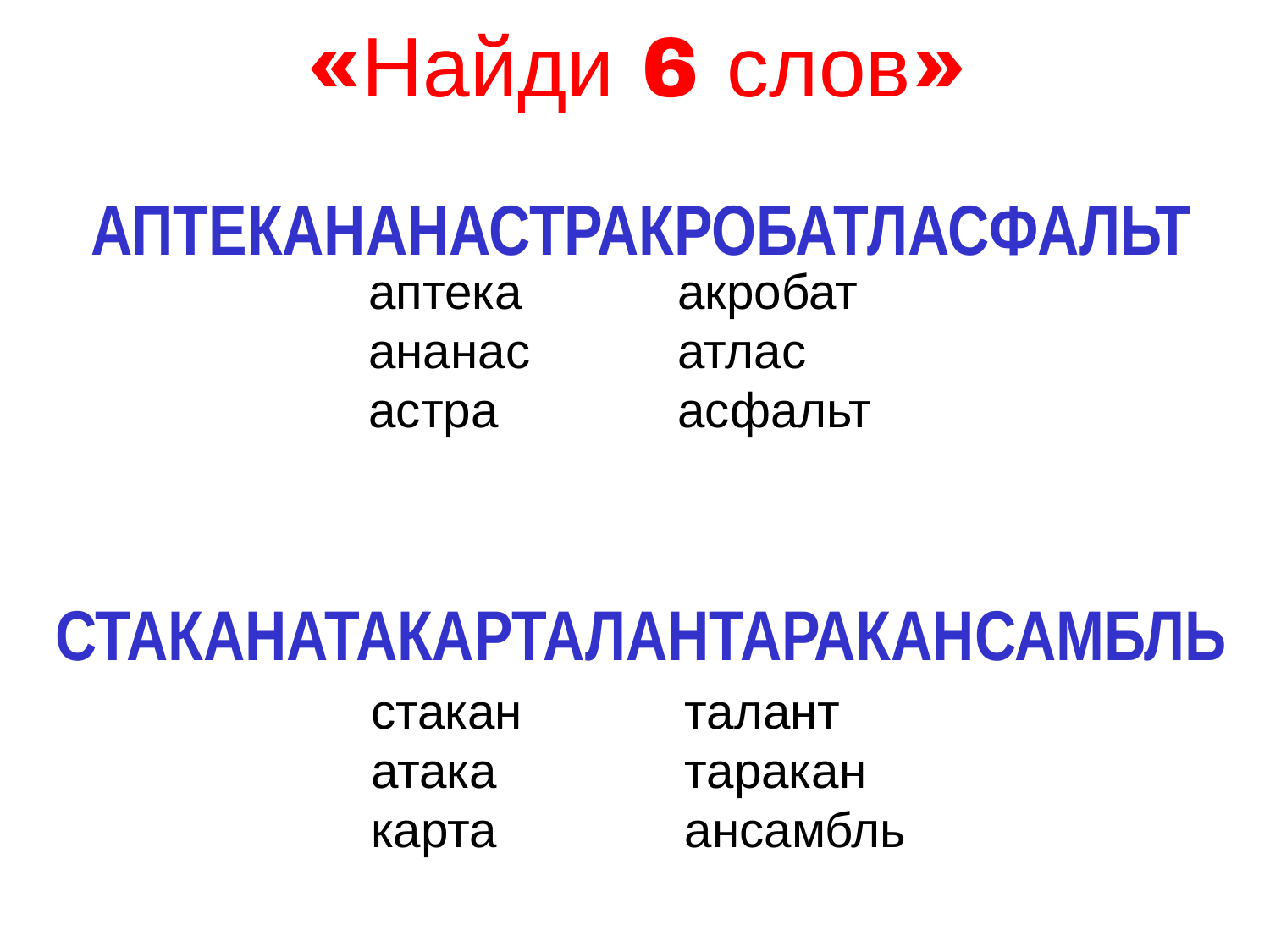

«Найди 6 слов»
АПТЕКАНАНАСТРАКРОБАТЛАСФАЛЬТ
аптека
ананас
астра
акробат
атлас
асфальт
СТАКАНАТАКАРТАЛАНТАРАКАНСАМБЛЬ
стакан
атака
карта
талант
таракан
ансамбль